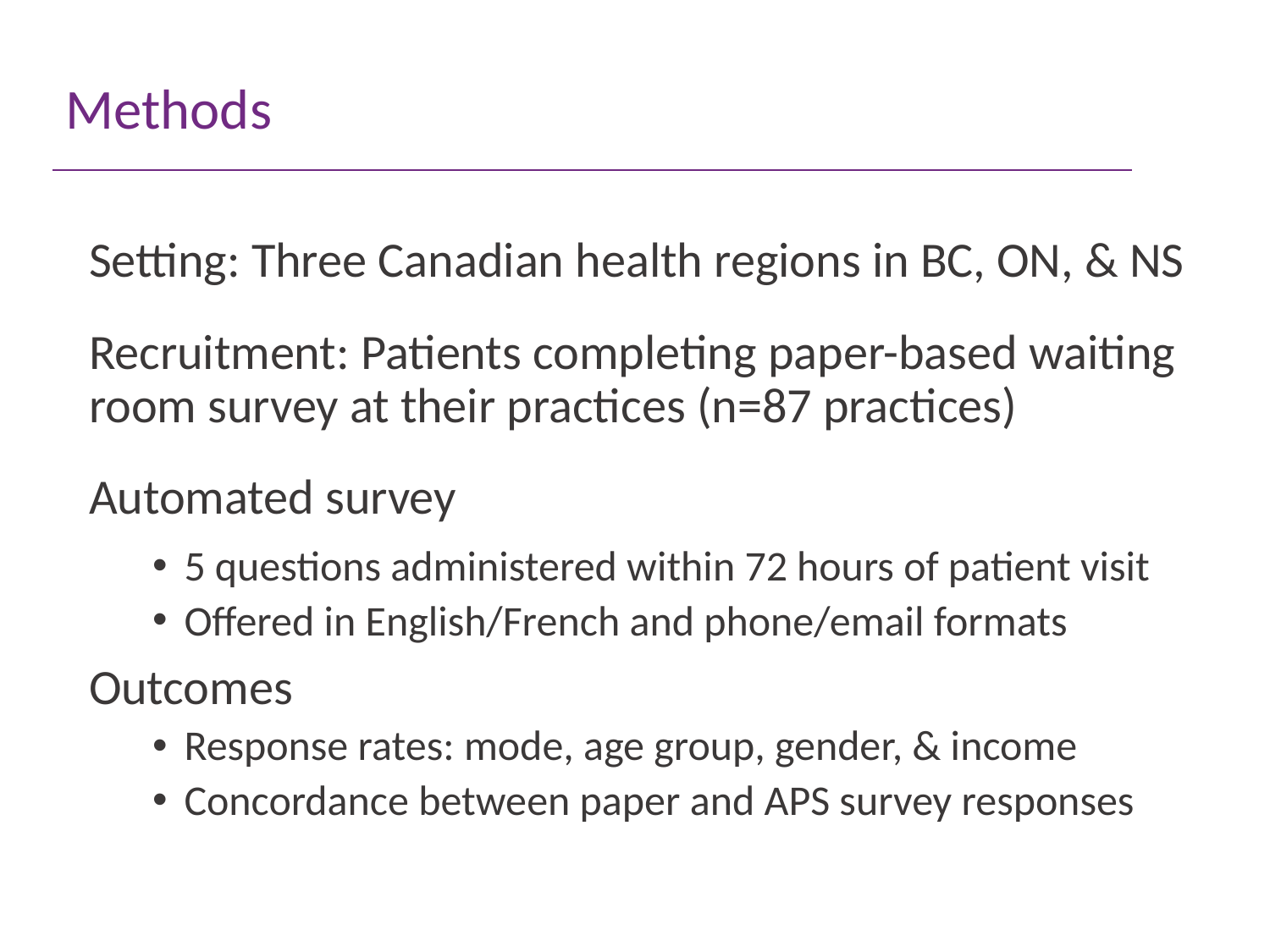

# Methods

Setting: Three Canadian health regions in BC, ON, & NS
Recruitment: Patients completing paper-based waiting room survey at their practices (n=87 practices)
Automated survey
5 questions administered within 72 hours of patient visit
Offered in English/French and phone/email formats
Outcomes
Response rates: mode, age group, gender, & income
Concordance between paper and APS survey responses